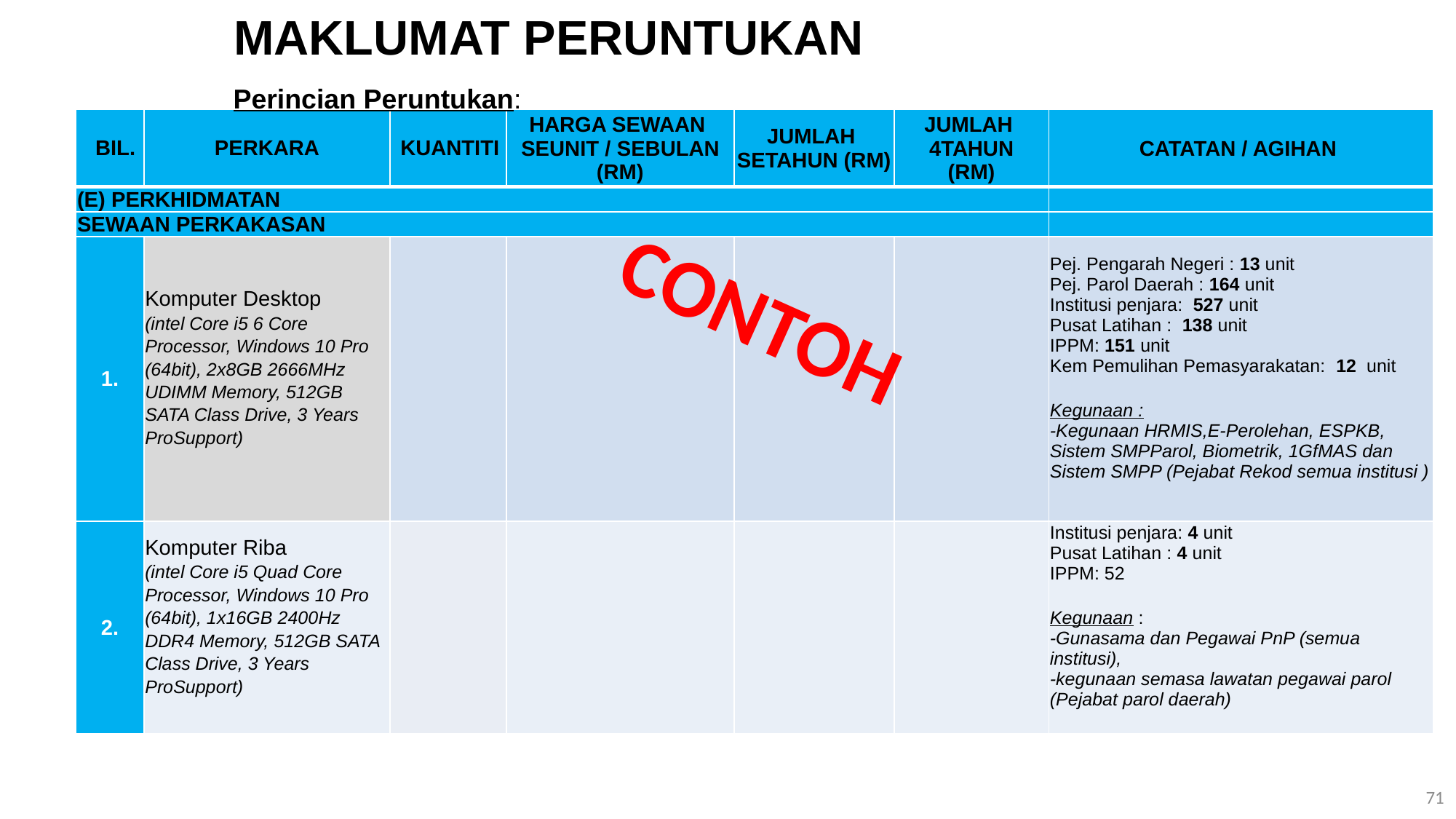

MAKLUMAT PERUNTUKAN
Perincian Peruntukan:
| BIL. | PERKARA | KUANTITI | HARGA SEWAAN SEUNIT / SEBULAN (RM) | JUMLAH SETAHUN (RM) | JUMLAH 4TAHUN (RM) | CATATAN / AGIHAN |
| --- | --- | --- | --- | --- | --- | --- |
| (E) PERKHIDMATAN |  |  |  |  |  |  |
| SEWAAN PERKAKASAN |  |  |  |  |  |  |
| 1. | Komputer Desktop (intel Core i5 6 Core Processor, Windows 10 Pro (64bit), 2x8GB 2666MHz UDIMM Memory, 512GB SATA Class Drive, 3 Years ProSupport) |  |  |  |  | Pej. Pengarah Negeri : 13 unit Pej. Parol Daerah : 164 unit Institusi penjara: 527 unit Pusat Latihan : 138 unit IPPM: 151 unit Kem Pemulihan Pemasyarakatan: 12 unit Kegunaan : -Kegunaan HRMIS,E-Perolehan, ESPKB, Sistem SMPParol, Biometrik, 1GfMAS dan Sistem SMPP (Pejabat Rekod semua institusi ) |
| 2. | Komputer Riba (intel Core i5 Quad Core Processor, Windows 10 Pro (64bit), 1x16GB 2400Hz DDR4 Memory, 512GB SATA Class Drive, 3 Years ProSupport) |  |  |  |  | Institusi penjara: 4 unit Pusat Latihan : 4 unit IPPM: 52 Kegunaan : -Gunasama dan Pegawai PnP (semua institusi), -kegunaan semasa lawatan pegawai parol (Pejabat parol daerah) |
CONTOH
71